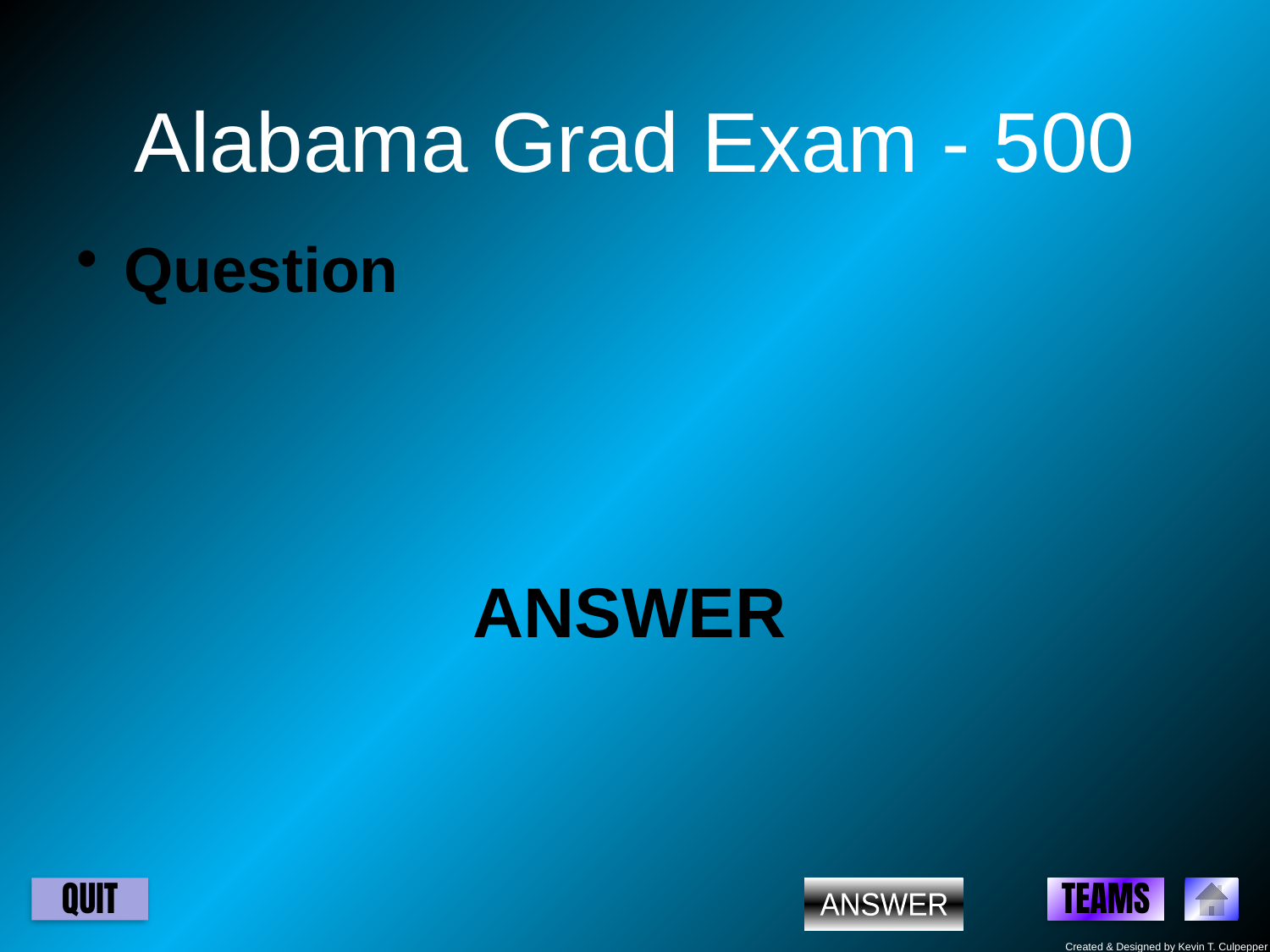

# Alabama Grad Exam - 500
Question
ANSWER

ANSWER